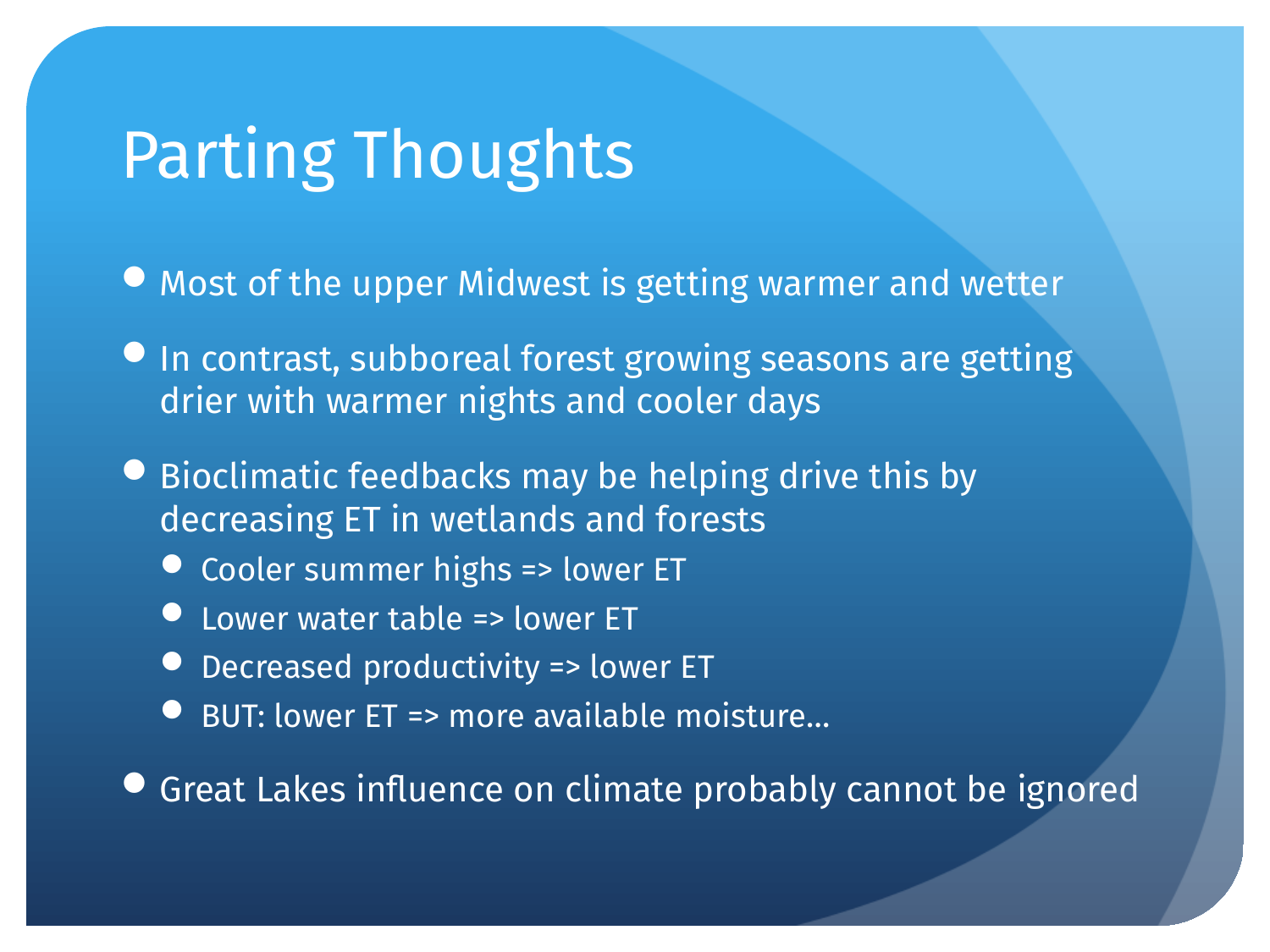

# Parting Thoughts
Most of the upper Midwest is getting warmer and wetter
In contrast, subboreal forest growing seasons are getting drier with warmer nights and cooler days
Bioclimatic feedbacks may be helping drive this by decreasing ET in wetlands and forests
Cooler summer highs => lower ET
Lower water table => lower ET
Decreased productivity => lower ET
BUT: lower ET => more available moisture…
Great Lakes influence on climate probably cannot be ignored